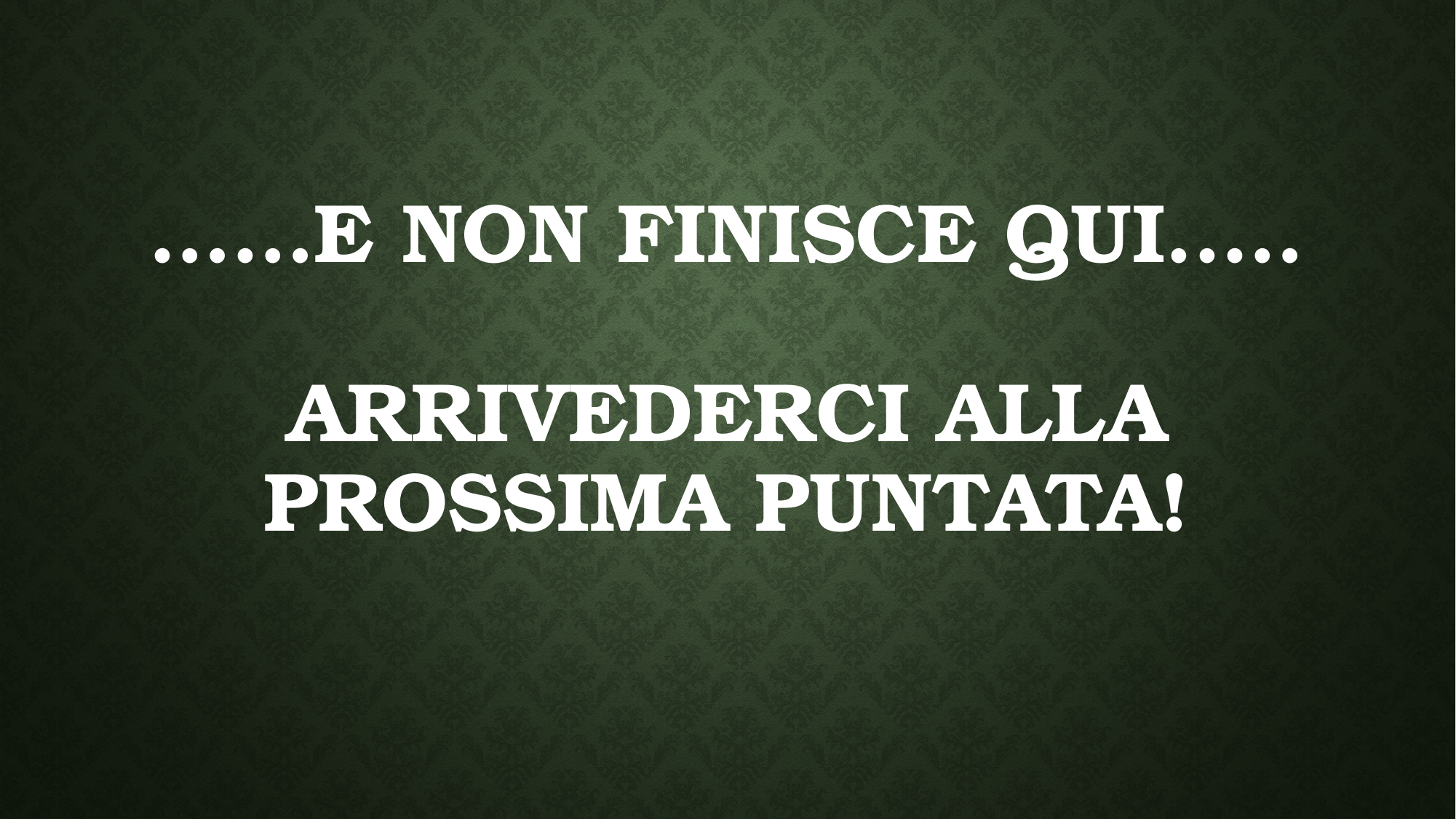

# ……E non finisce qui..… arrivederci alla prossima puntata!